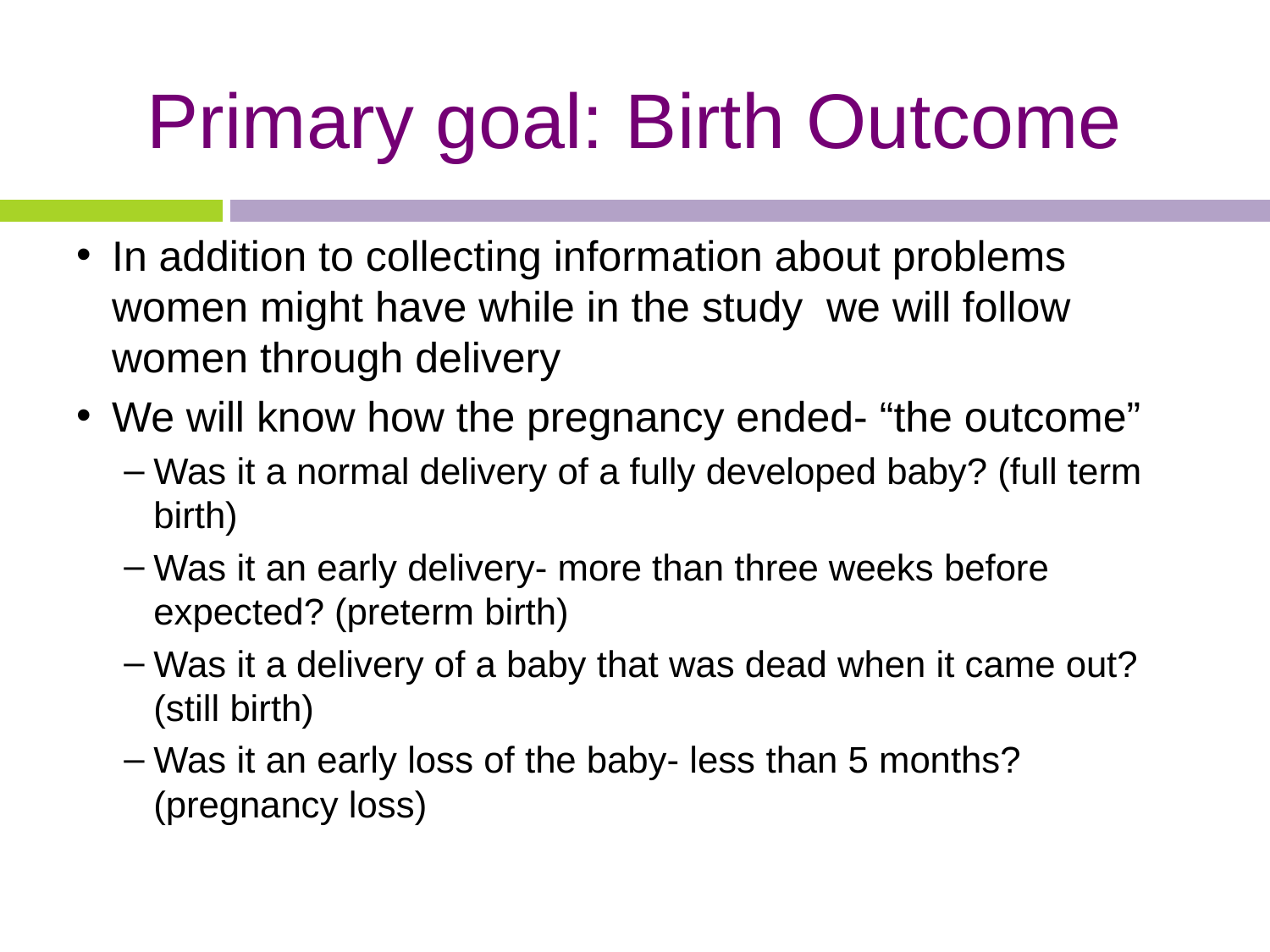

# Primary goal: Birth Outcome
In addition to collecting information about problems women might have while in the study  we will follow women through delivery
We will know how the pregnancy ended- “the outcome”
Was it a normal delivery of a fully developed baby? (full term birth)
Was it an early delivery- more than three weeks before expected? (preterm birth)
Was it a delivery of a baby that was dead when it came out? (still birth)
Was it an early loss of the baby- less than 5 months? (pregnancy loss)